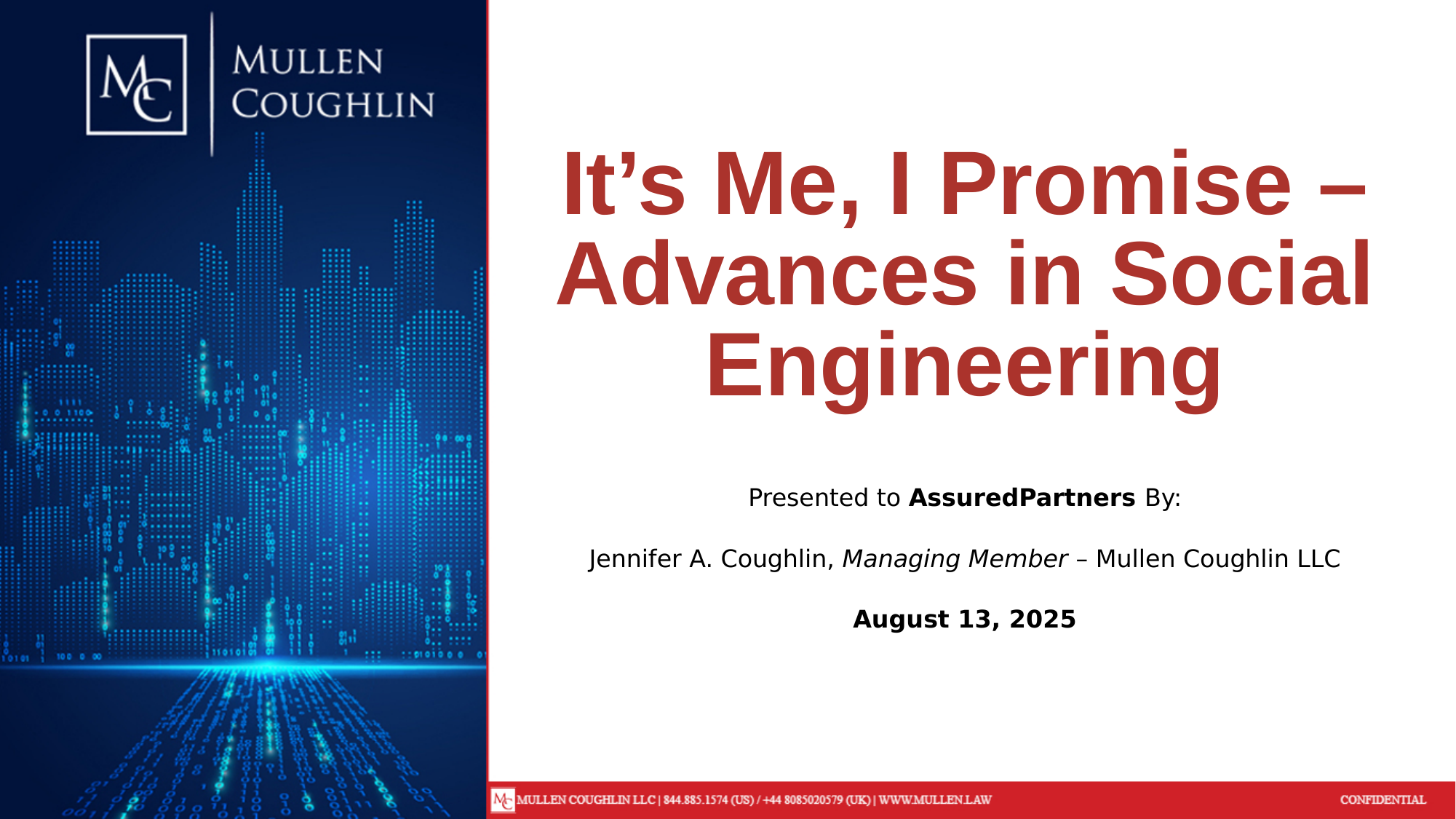

# It’s Me, I Promise – Advances in Social Engineering

Presented to AssuredPartners By:
Jennifer A. Coughlin, Managing Member – Mullen Coughlin LLC
August 13, 2025